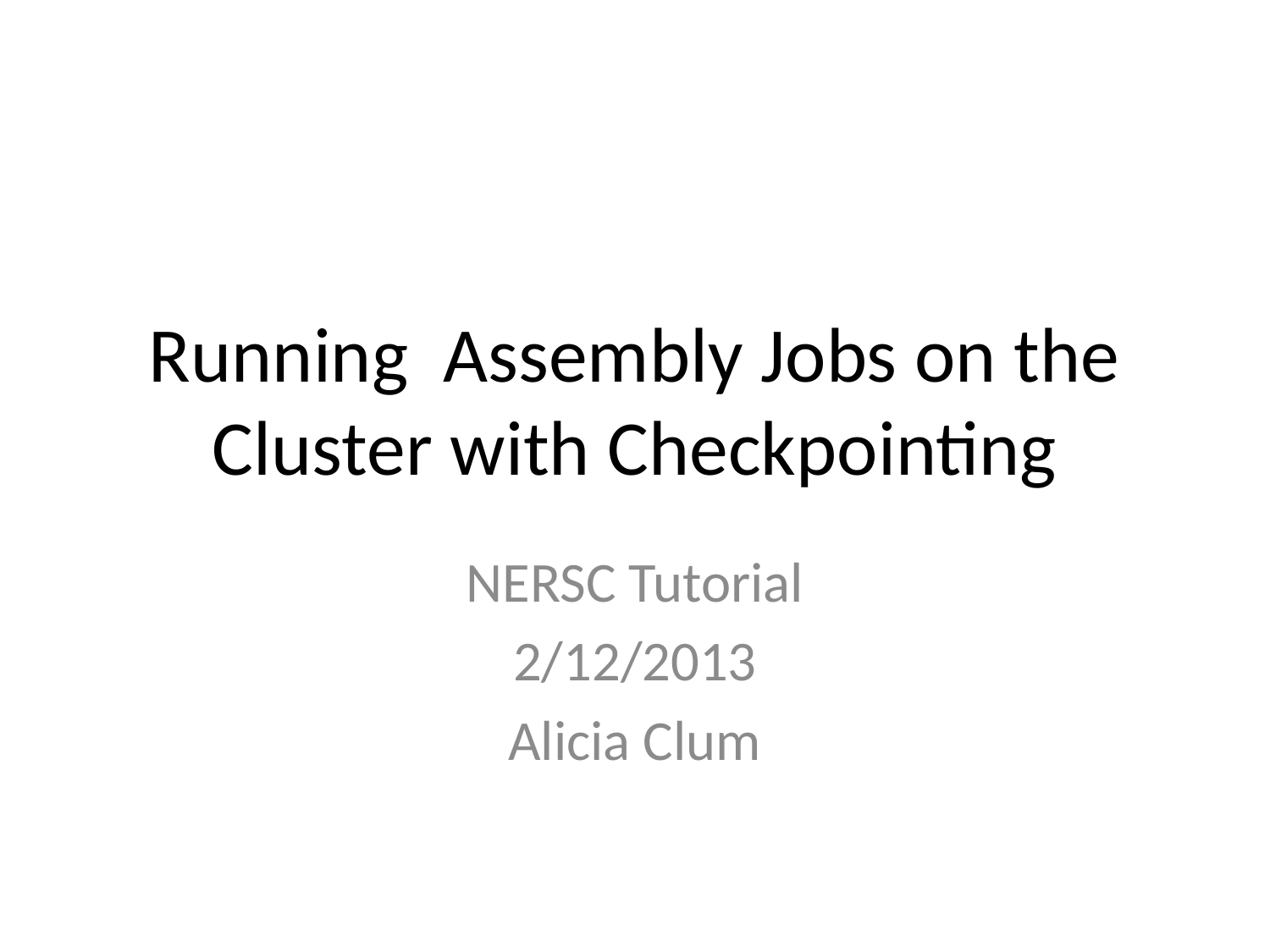

# Running  Assembly Jobs on the Cluster with Checkpointing
NERSC Tutorial
2/12/2013
Alicia Clum